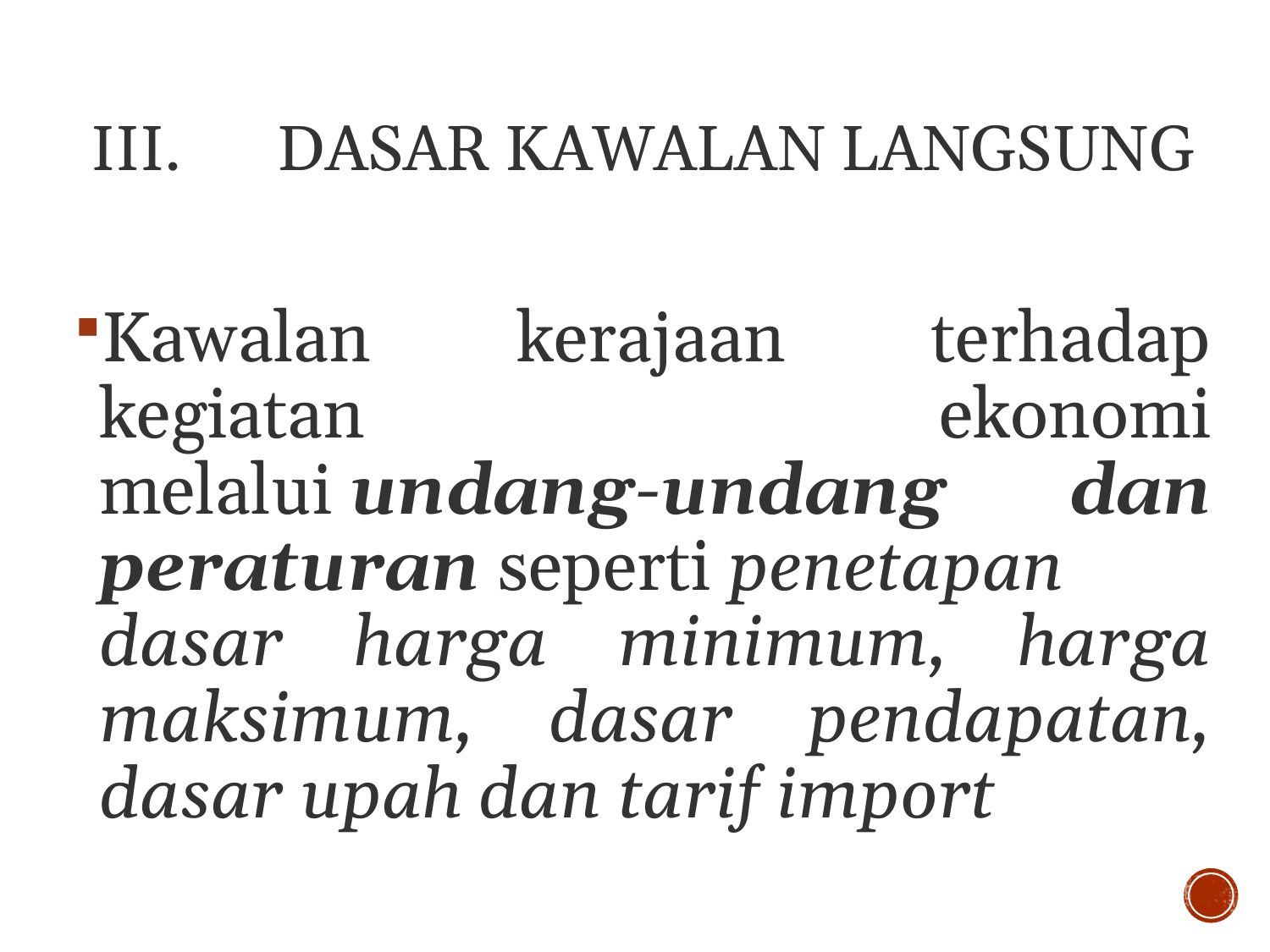

# iii.      Dasar kawalan langsung
Kawalan kerajaan terhadap kegiatan ekonomi melalui undang-undang dan peraturan seperti penetapan dasar harga minimum, harga maksimum, dasar pendapatan, dasar upah dan tarif import